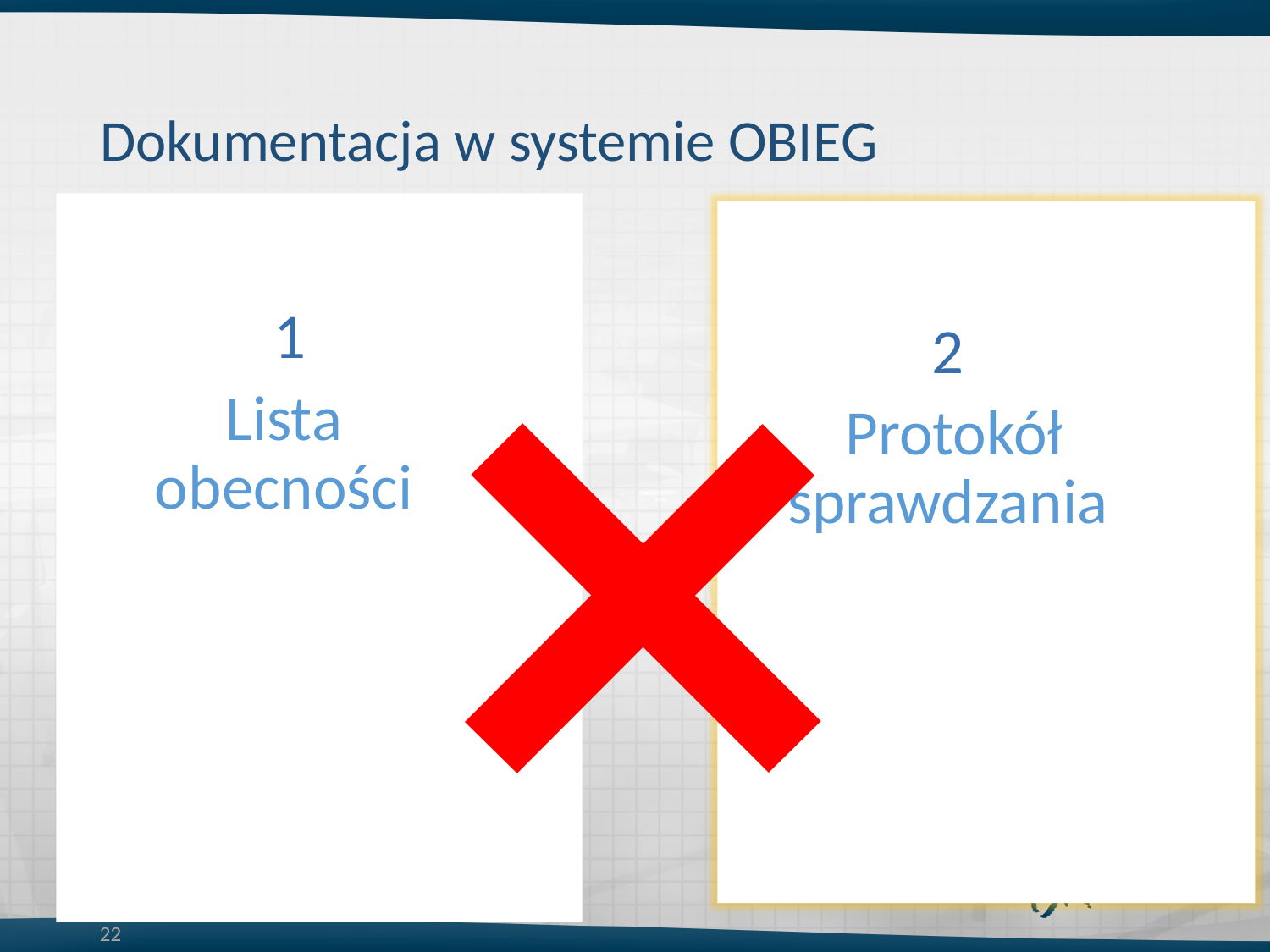

×
# Dokumentacja w systemie OBIEG

 1
              Lista
      obecności

              2
        Protokół
    sprawdzania